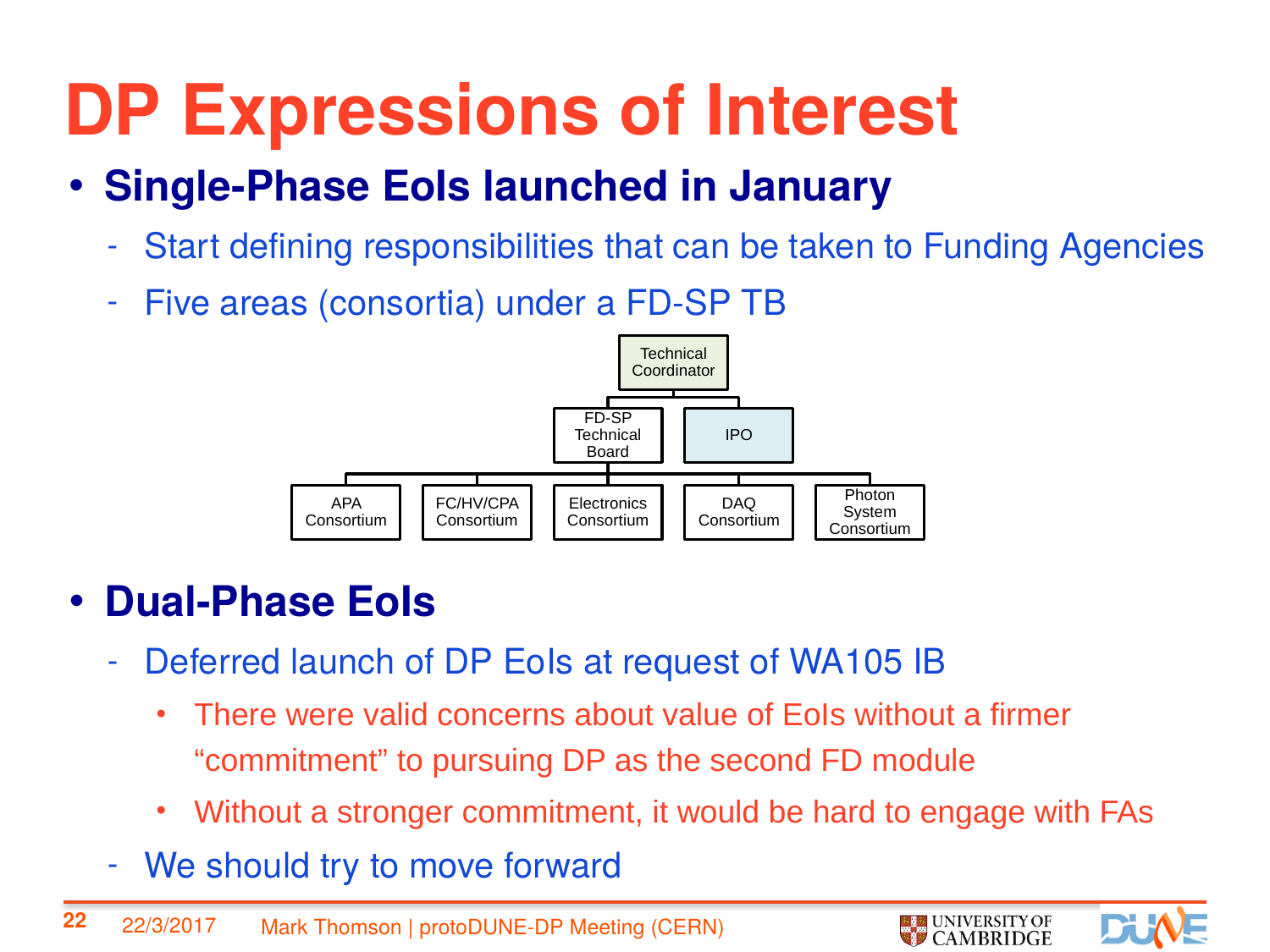

# DP Expressions of Interest
Single-Phase EoIs launched in January
Start defining responsibilities that can be taken to Funding Agencies
Five areas (consortia) under a FD-SP TB
Technical Coordinator
FD-SP Technical Board
APA Consortium
FC/HV/CPA Consortium
Electronics Consortium
DAQ Consortium
Photon System Consortium
IPO
Dual-Phase EoIs
Deferred launch of DP EoIs at request of WA105 IB
There were valid concerns about value of EoIs without a firmer “commitment” to pursuing DP as the second FD module
Without a stronger commitment, it would be hard to engage with FAs
We should try to move forward

22
22/3/2017
Mark Thomson | protoDUNE-DP Meeting (CERN)